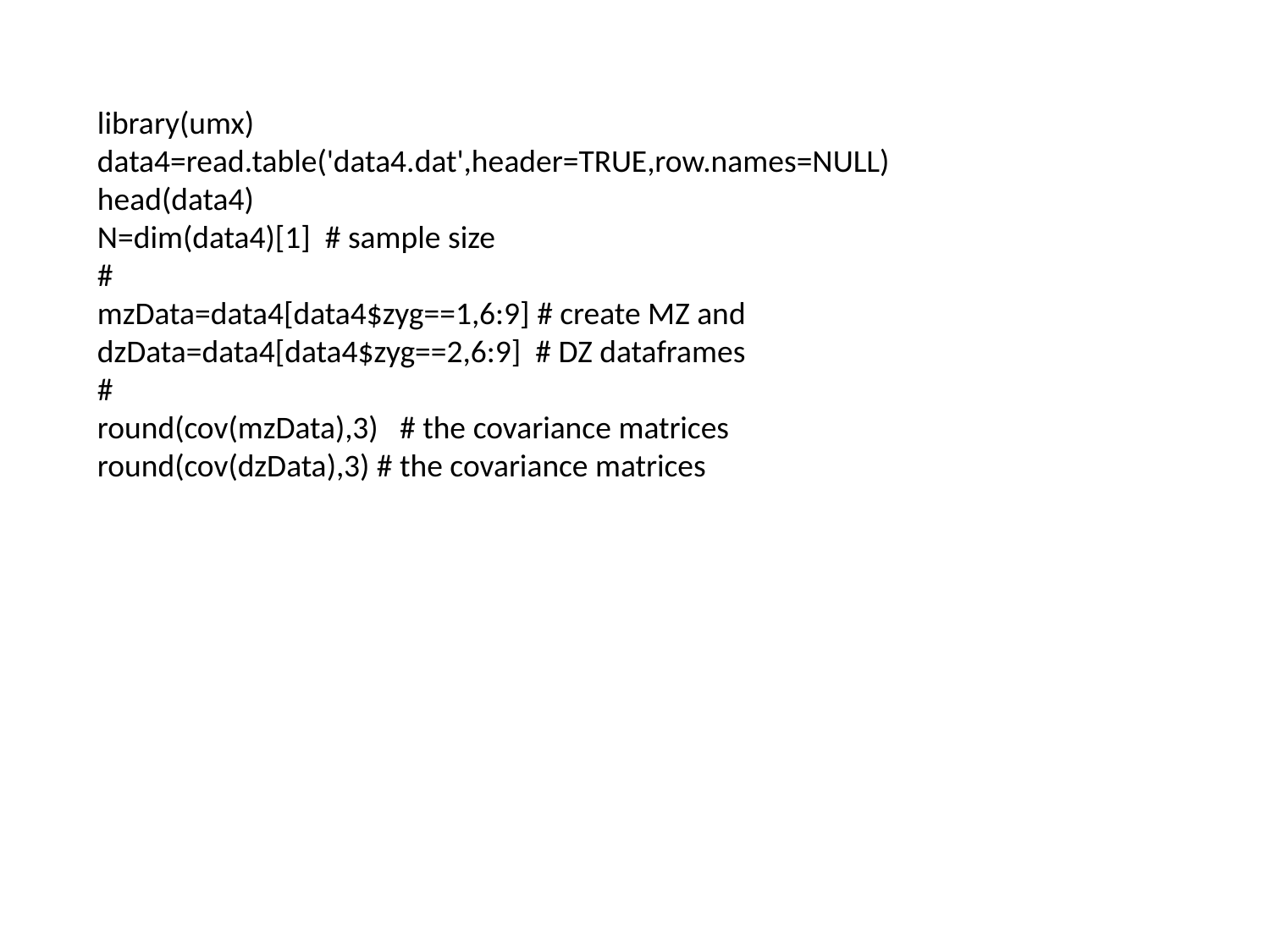

library(umx)
data4=read.table('data4.dat',header=TRUE,row.names=NULL)
head(data4)
N=dim(data4)[1]  # sample size
#
mzData=data4[data4$zyg==1,6:9] # create MZ and
dzData=data4[data4$zyg==2,6:9]  # DZ dataframes
#
round(cov(mzData),3)   # the covariance matrices
round(cov(dzData),3) # the covariance matrices